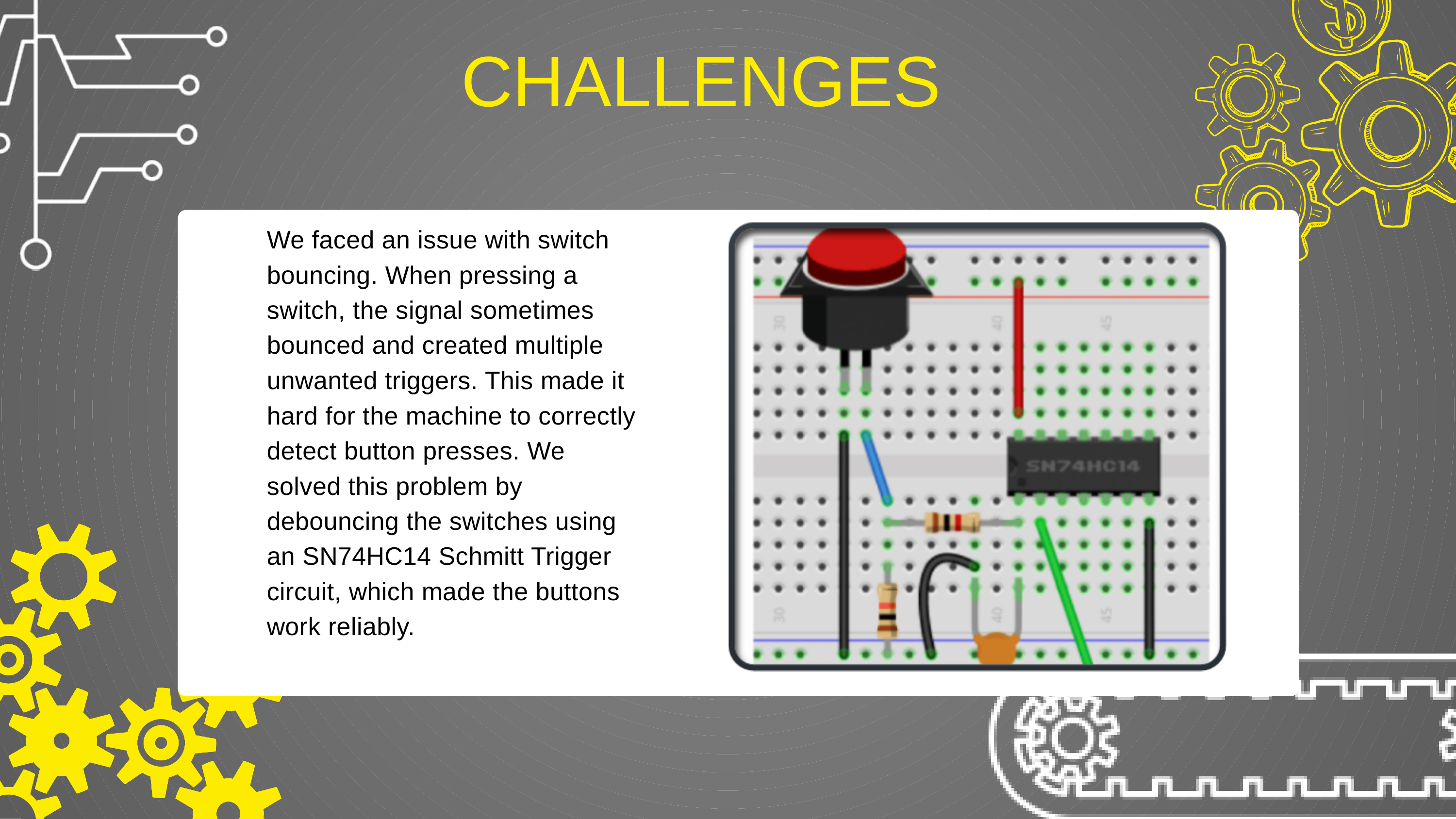

CHALLENGES

We faced an issue with switch bouncing. When pressing a switch, the signal sometimes bounced and created multiple unwanted triggers. This made it hard for the machine to correctly detect button presses. We solved this problem by debouncing the switches using an SN74HC14 Schmitt Trigger circuit, which made the buttons work reliably.